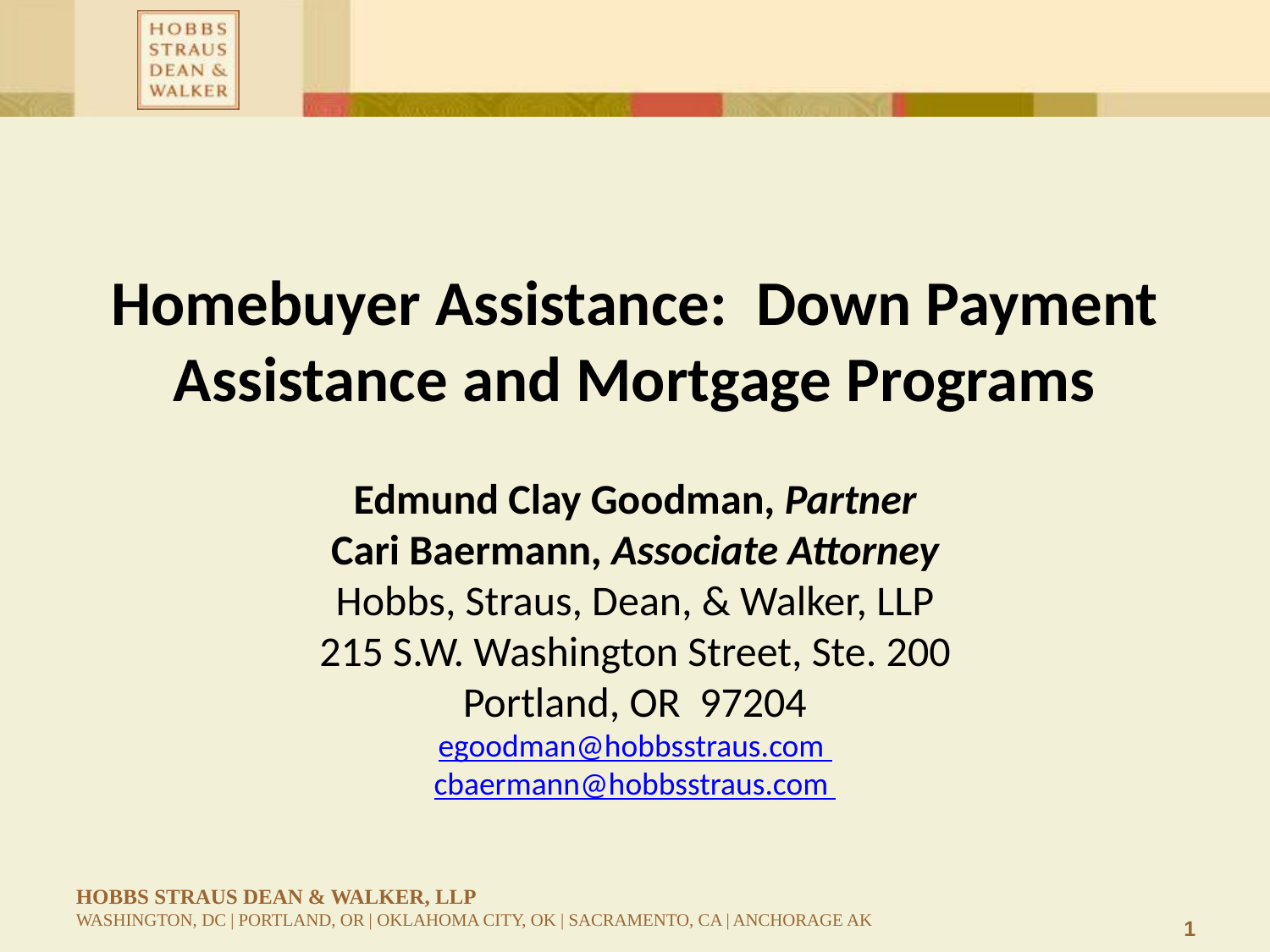

# Homebuyer Assistance:  Down Payment Assistance and Mortgage Programs
Edmund Clay Goodman, Partner
Cari Baermann, Associate Attorney
Hobbs, Straus, Dean, & Walker, LLP
215 S.W. Washington Street, Ste. 200
Portland, OR  97204
egoodman@hobbsstraus.com
cbaermann@hobbsstraus.com